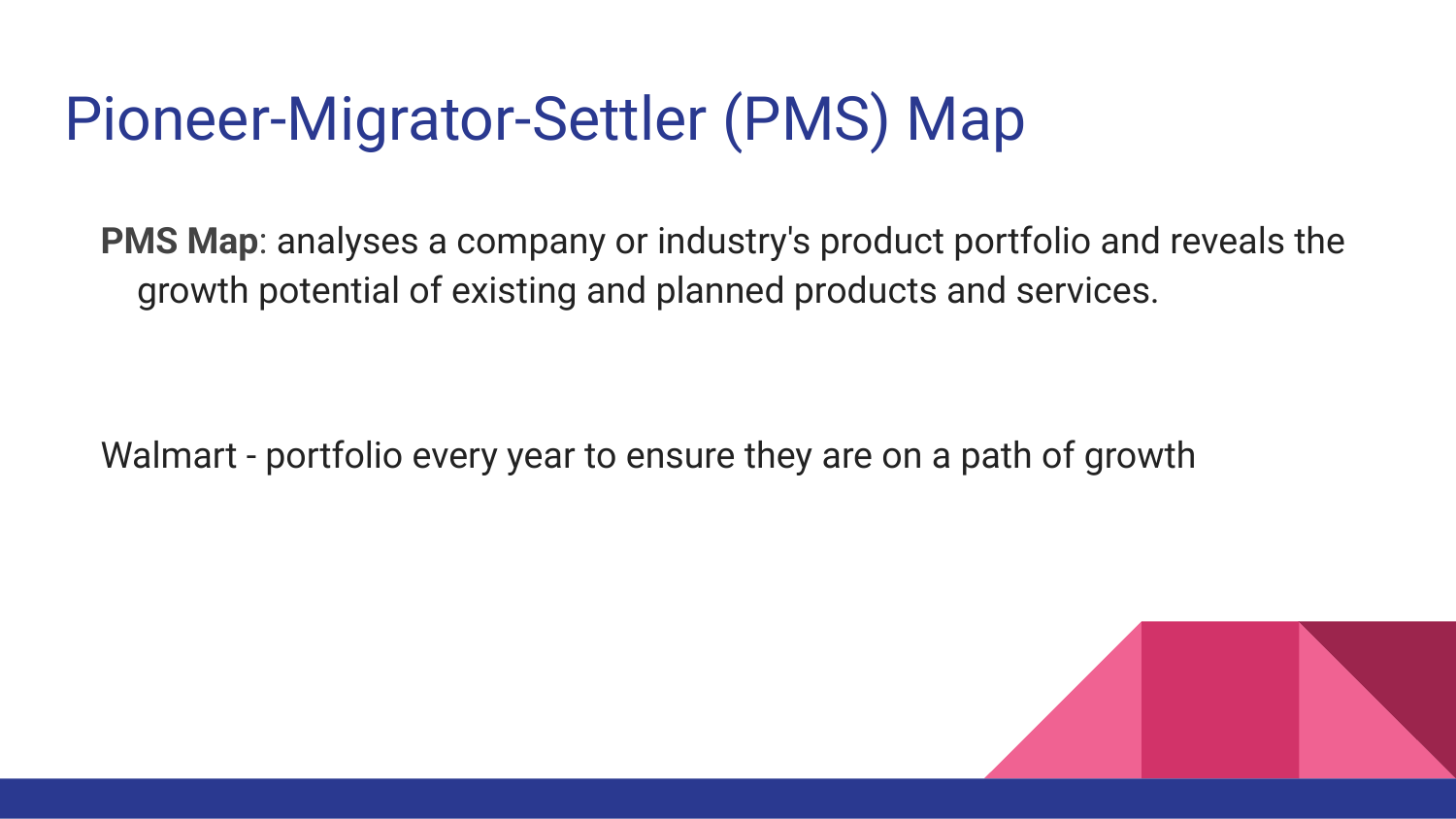

# Pioneer-Migrator-Settler (PMS) Map

PMS Map: analyses a company or industry's product portfolio and reveals the growth potential of existing and planned products and services.

Walmart - portfolio every year to ensure they are on a path of growth